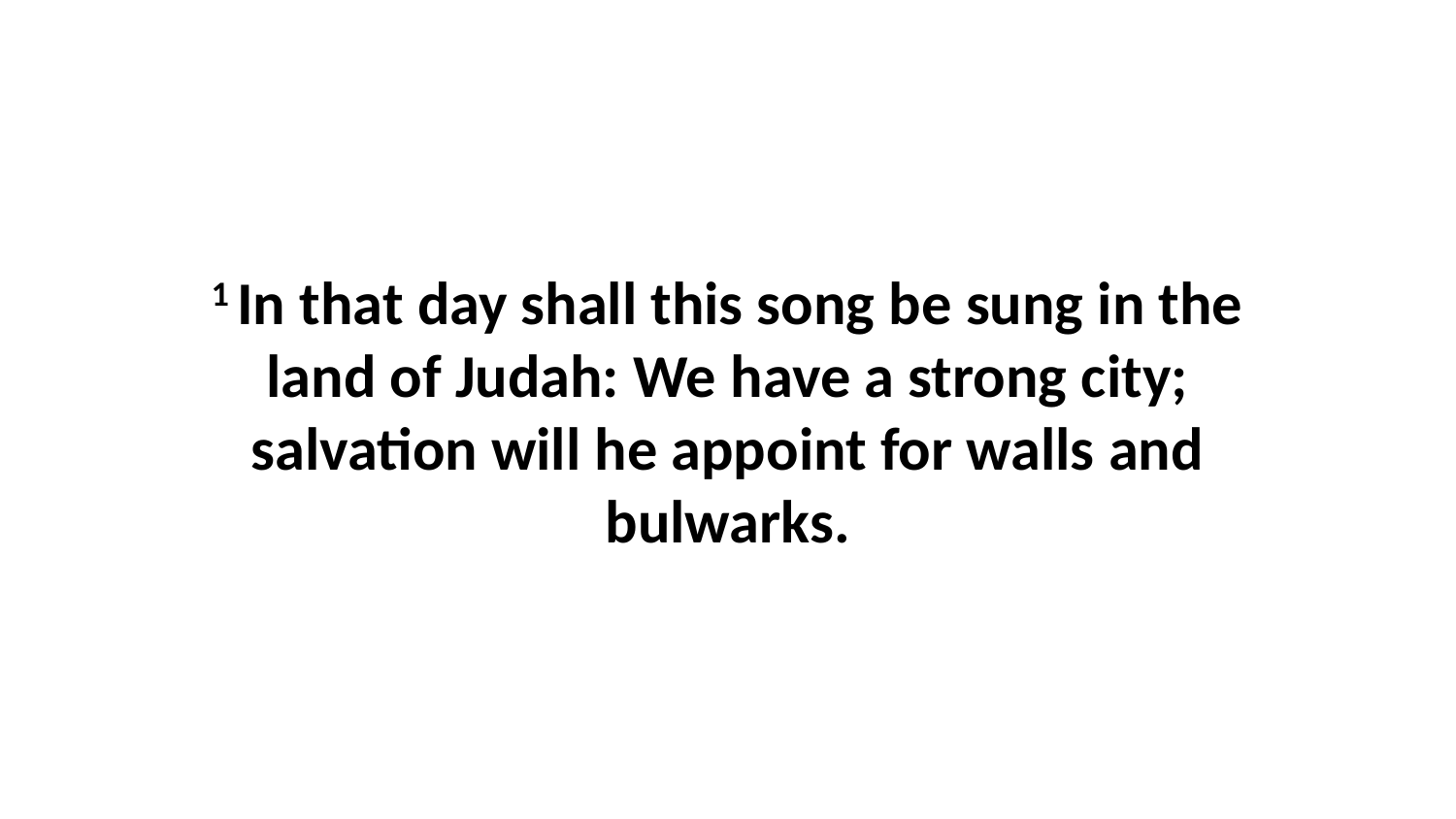

1 In that day shall this song be sung in the land of Judah: We have a strong city; salvation will he appoint for walls and bulwarks.